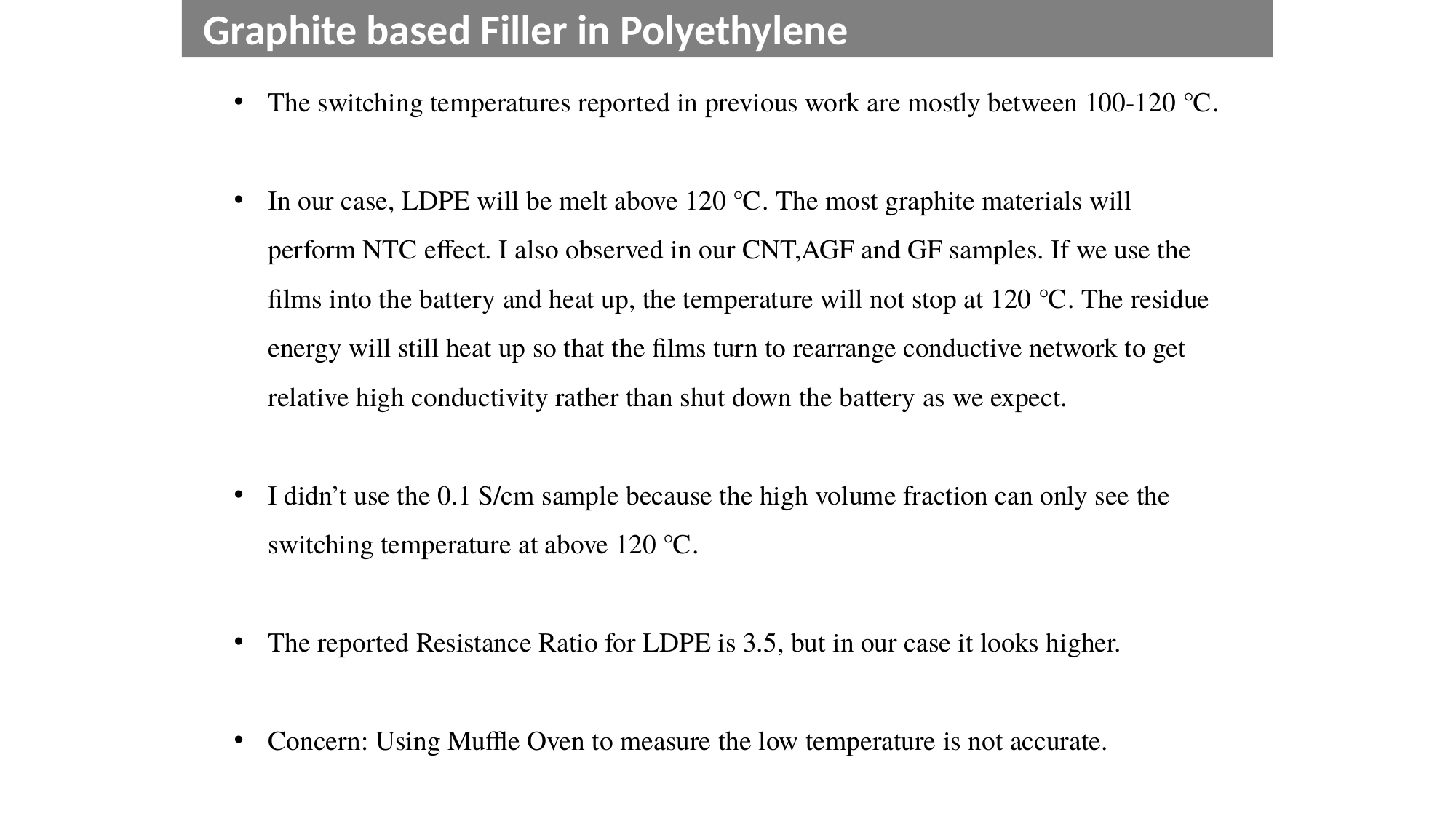

Graphite based Filler in Polyethylene

The switching temperatures reported in previous work are mostly between 100-120 ℃.

In our case, LDPE will be melt above 120 ℃. The most graphite materials will perform NTC effect. I also observed in our CNT,AGF and GF samples. If we use the films into the battery and heat up, the temperature will not stop at 120 ℃. The residue energy will still heat up so that the films turn to rearrange conductive network to get relative high conductivity rather than shut down the battery as we expect.

I didn’t use the 0.1 S/cm sample because the high volume fraction can only see the switching temperature at above 120 ℃.

The reported Resistance Ratio for LDPE is 3.5, but in our case it looks higher.

Concern: Using Muffle Oven to measure the low temperature is not accurate.